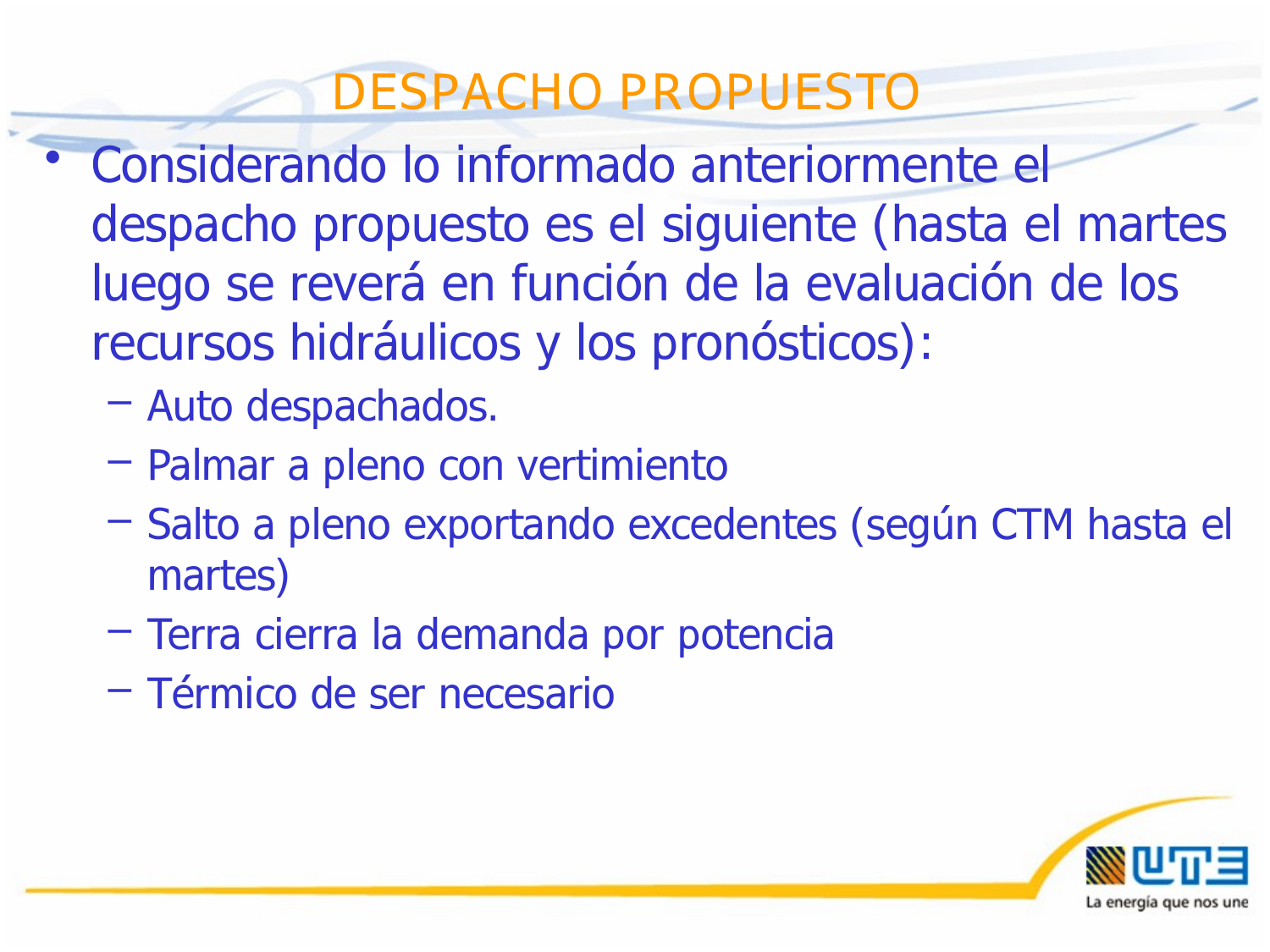

DESPACHO PROPUESTO
Considerando lo informado anteriormente el despacho propuesto es el siguiente (hasta el martes luego se reverá en función de la evaluación de los recursos hidráulicos y los pronósticos):
Auto despachados.
Palmar a pleno con vertimiento
Salto a pleno exportando excedentes (según CTM hasta el martes)
Terra cierra la demanda por potencia
Térmico de ser necesario